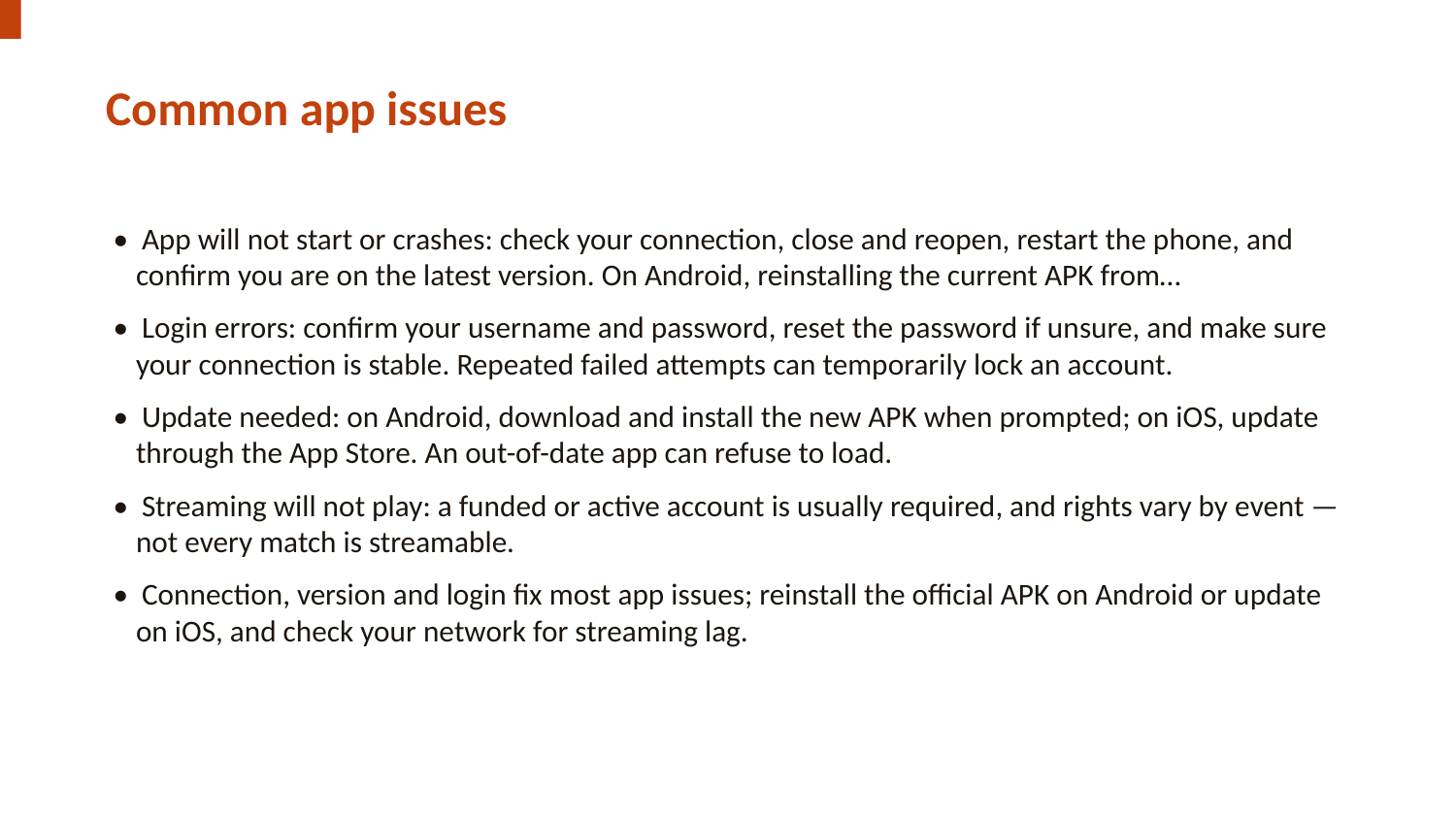

Common app issues
•  App will not start or crashes: check your connection, close and reopen, restart the phone, and confirm you are on the latest version. On Android, reinstalling the current APK from…
•  Login errors: confirm your username and password, reset the password if unsure, and make sure your connection is stable. Repeated failed attempts can temporarily lock an account.
•  Update needed: on Android, download and install the new APK when prompted; on iOS, update through the App Store. An out-of-date app can refuse to load.
•  Streaming will not play: a funded or active account is usually required, and rights vary by event — not every match is streamable.
•  Connection, version and login fix most app issues; reinstall the official APK on Android or update on iOS, and check your network for streaming lag.